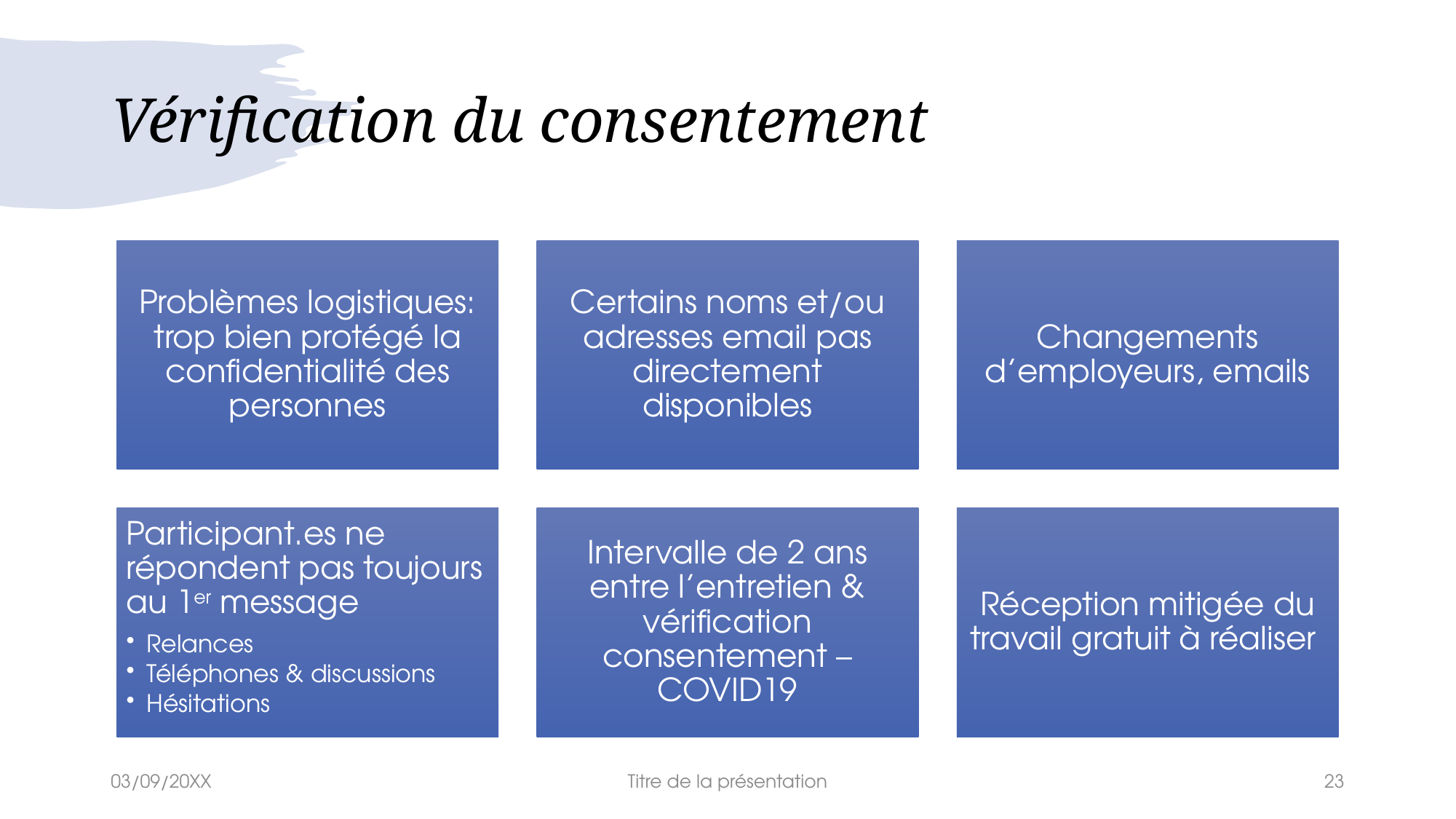

# Vérification du consentement
Problèmes logistiques: trop bien protégé la confidentialité des personnes
Certains noms et/ou adresses email pas directement disponibles
Changements d’employeurs, emails
Participant.es ne répondent pas toujours au 1er message
Relances
Téléphones & discussions
Hésitations
Intervalle de 2 ans entre l’entretien & vérification consentement – COVID19
Réception mitigée du travail gratuit à réaliser
03/09/20XX
Titre de la présentation
23